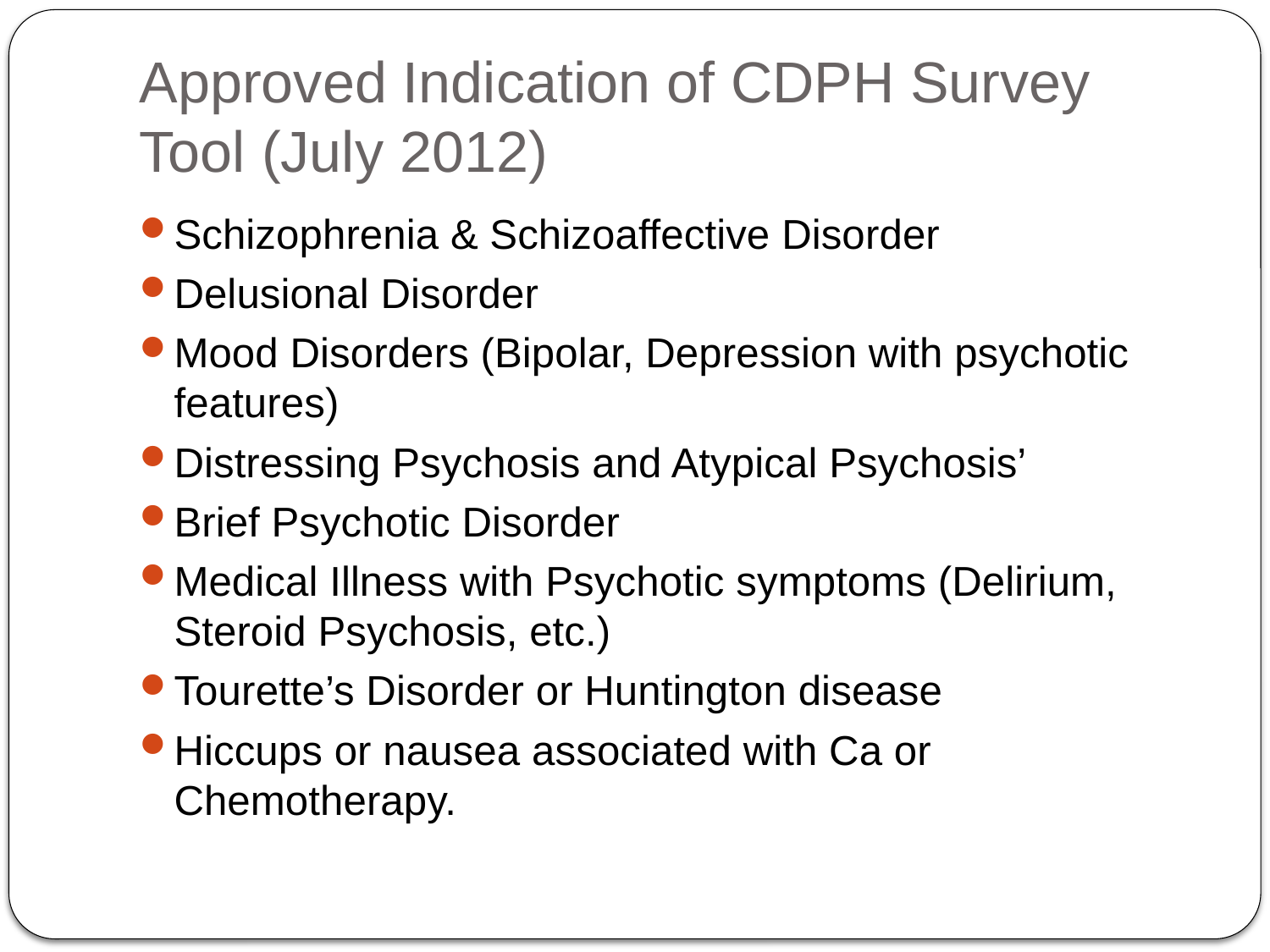

# Approved Indication of CDPH Survey Tool (July 2012)
Schizophrenia & Schizoaffective Disorder
Delusional Disorder
Mood Disorders (Bipolar, Depression with psychotic features)
Distressing Psychosis and Atypical Psychosis’
Brief Psychotic Disorder
Medical Illness with Psychotic symptoms (Delirium, Steroid Psychosis, etc.)
Tourette’s Disorder or Huntington disease
Hiccups or nausea associated with Ca or Chemotherapy.